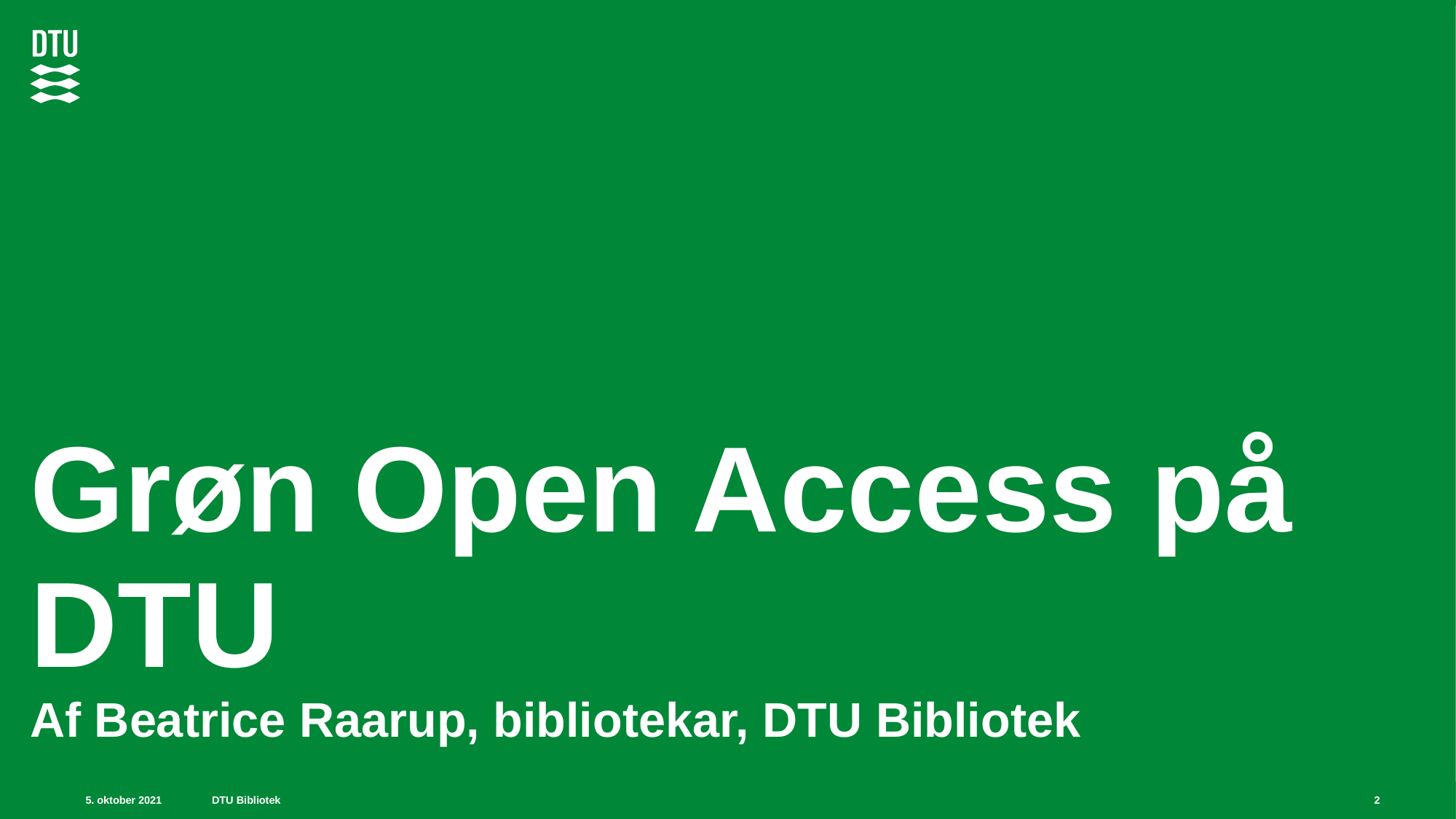

# Grøn Open Access på DTU Af Beatrice Raarup, bibliotekar, DTU Bibliotek
2